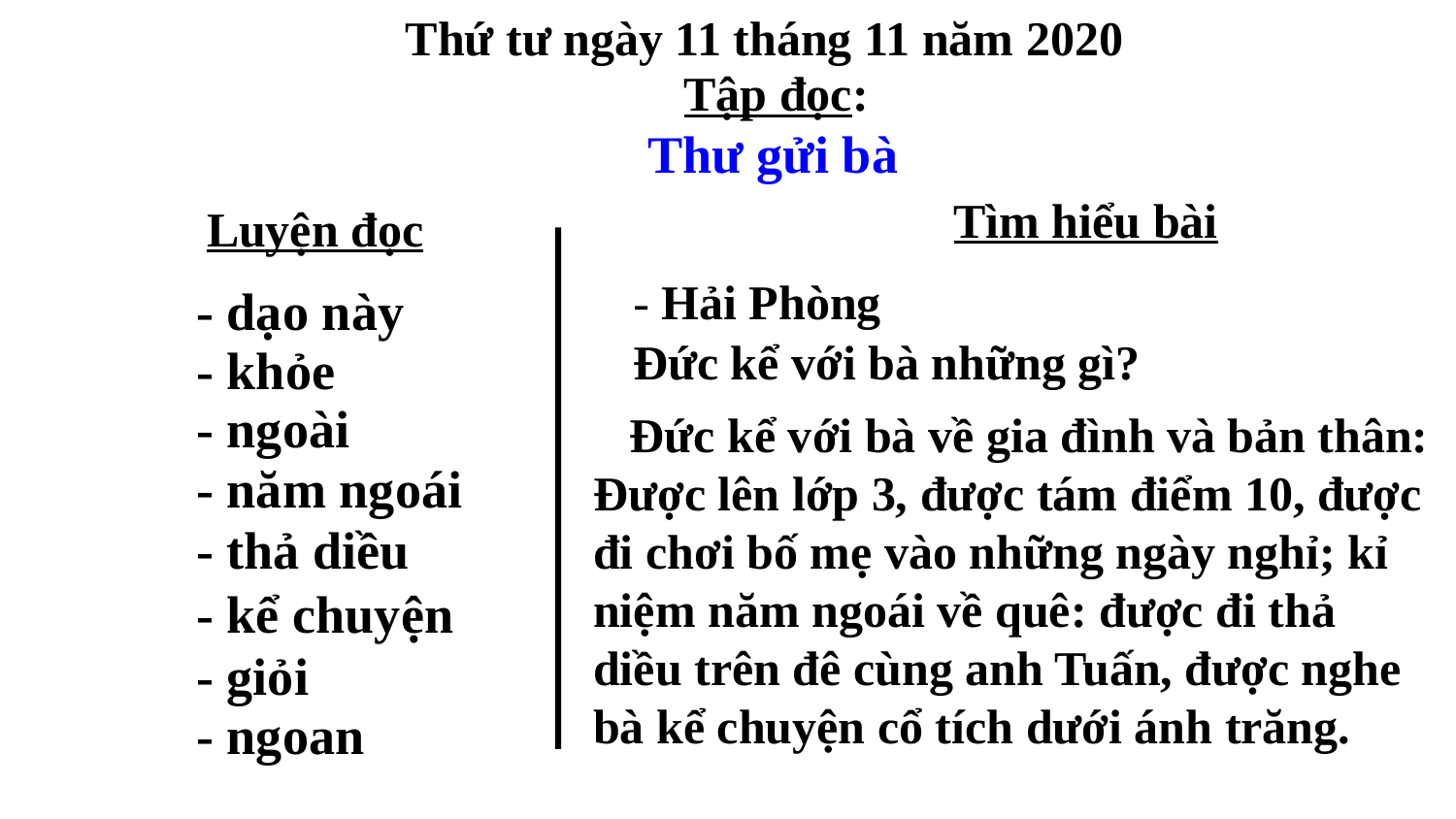

Thứ tư ngày 11 tháng 11 năm 2020
Tập đọc:
Thư gửi bà
Tìm hiểu bài
Luyện đọc

- Hải Phòng
- dạo này
Đức kể với bà những gì?
- khỏe
- ngoài
   Đức kể với bà về gia đình và bản thân: Được lên lớp 3, được tám điểm 10, được đi chơi bố mẹ vào những ngày nghỉ; kỉ niệm năm ngoái về quê: được đi thả diều trên đê cùng anh Tuấn, được nghe bà kể chuyện cổ tích dưới ánh trăng.

- năm ngoái
- thả diều
- kể chuyện
- giỏi
- ngoan